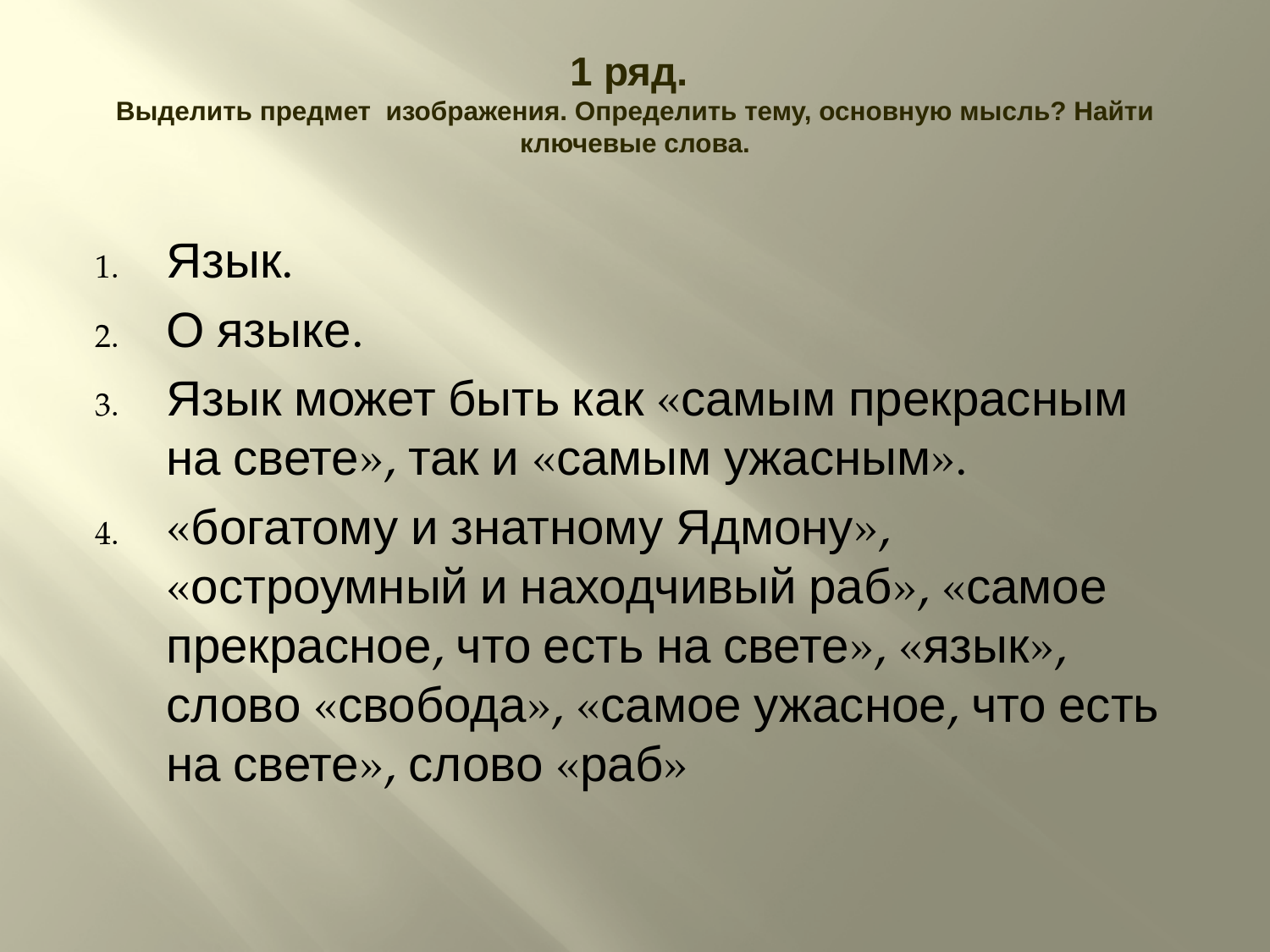

# 1 ряд. Выделить предмет  изображения. Определить тему, основную мысль? Найти ключевые слова.
Язык.
О языке.
Язык может быть как «самым прекрасным на свете», так и «самым ужасным».
«богатому и знатному Ядмону», «остроумный и находчивый раб», «самое прекрасное, что есть на свете», «язык», слово «свобода», «самое ужасное, что есть на свете», слово «раб»